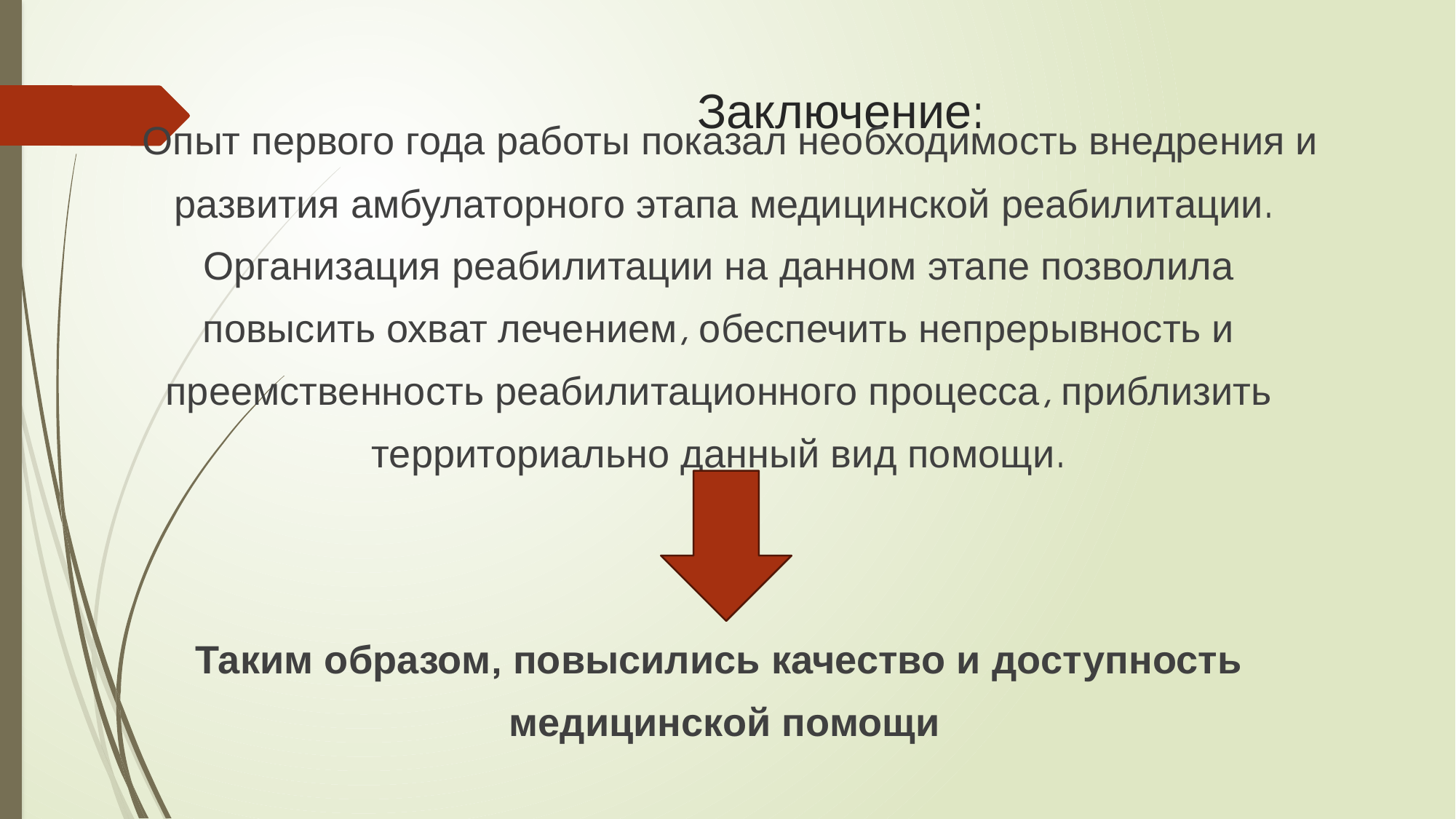

# Заключение:
  Опыт первого года работы показал необходимость внедрения и
развития амбулаторного этапа медицинской реабилитации.
Организация реабилитации на данном этапе позволила
повысить охват лечением, обеспечить непрерывность и
преемственность реабилитационного процесса, приблизить
территориально данный вид помощи.

Таким образом, повысились качество и доступность
медицинской помощи